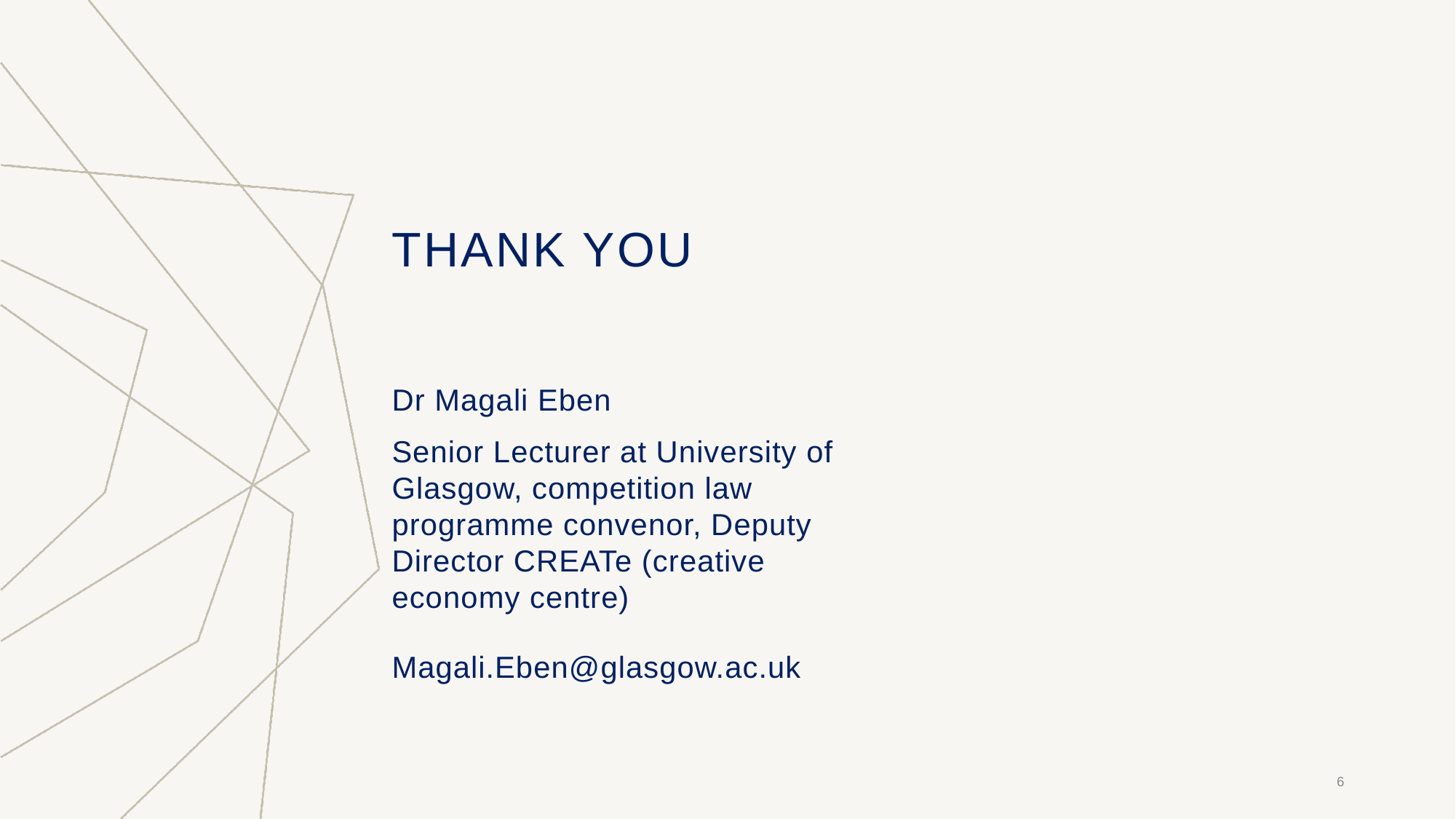

# THANK YOU
Dr Magali Eben
Senior Lecturer at University of Glasgow, competition law programme convenor, Deputy Director CREATe (creative economy centre)
Magali.Eben@glasgow.ac.uk
6